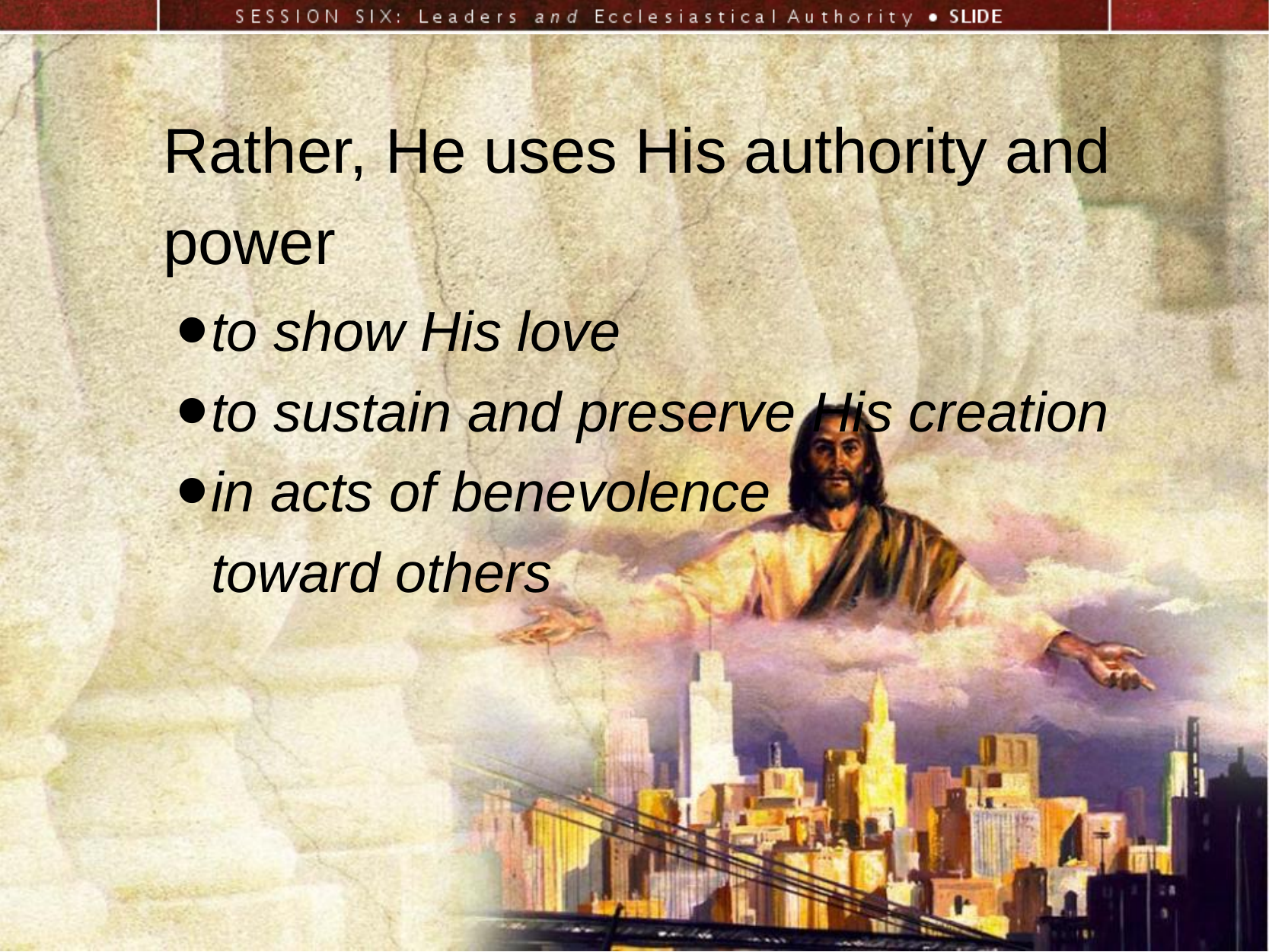

Rather, He uses His authority and power
to show His love
to sustain and preserve His creation
in acts of benevolence
toward others